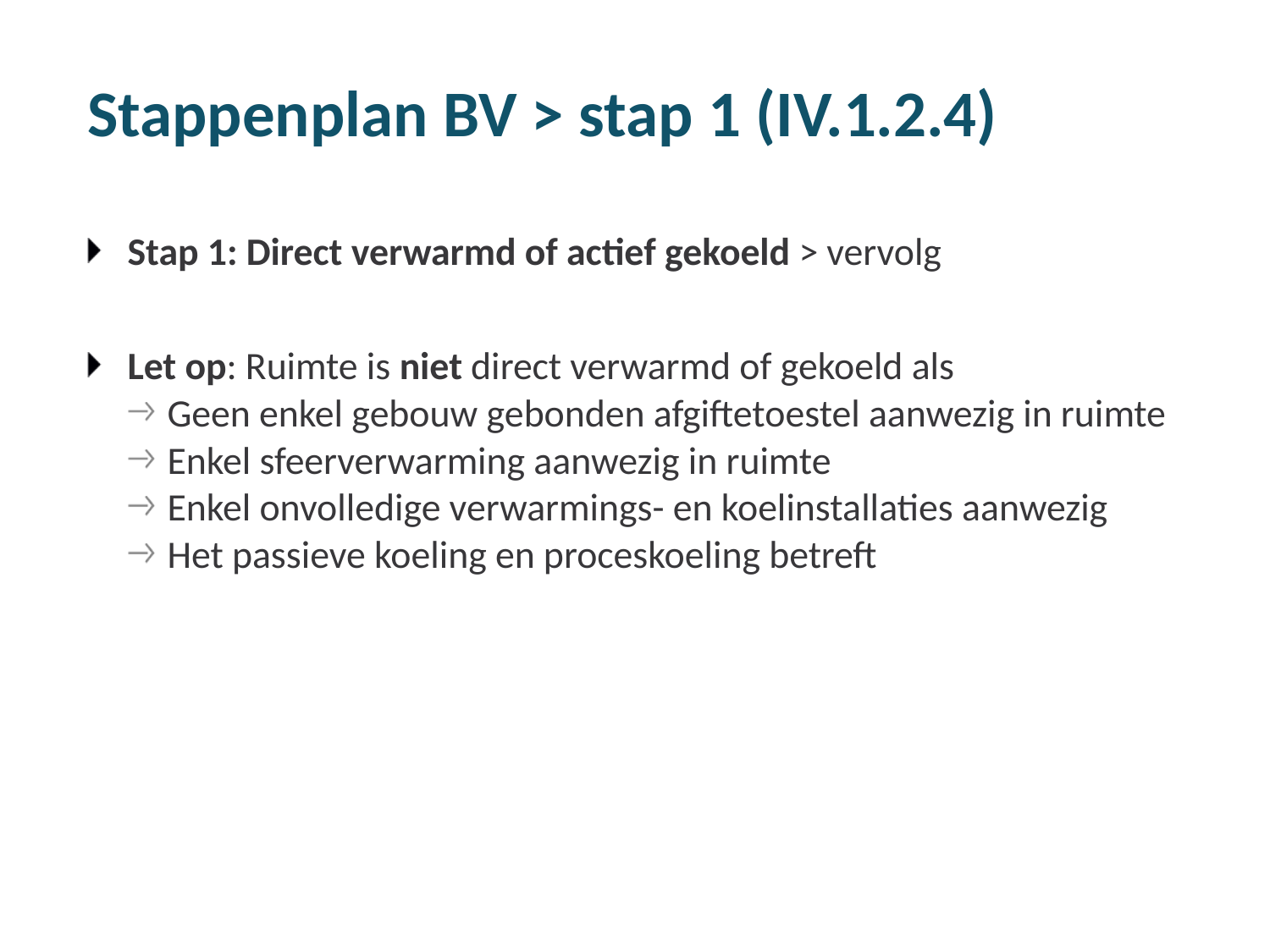

# Stappenplan BV > stap 1 (IV.1.2.4)
Stap 1: Direct verwarmd of actief gekoeld > vervolg

Let op: Ruimte is niet direct verwarmd of gekoeld als
Geen enkel gebouw gebonden afgiftetoestel aanwezig in ruimte
Enkel sfeerverwarming aanwezig in ruimte
Enkel onvolledige verwarmings- en koelinstallaties aanwezig
Het passieve koeling en proceskoeling betreft